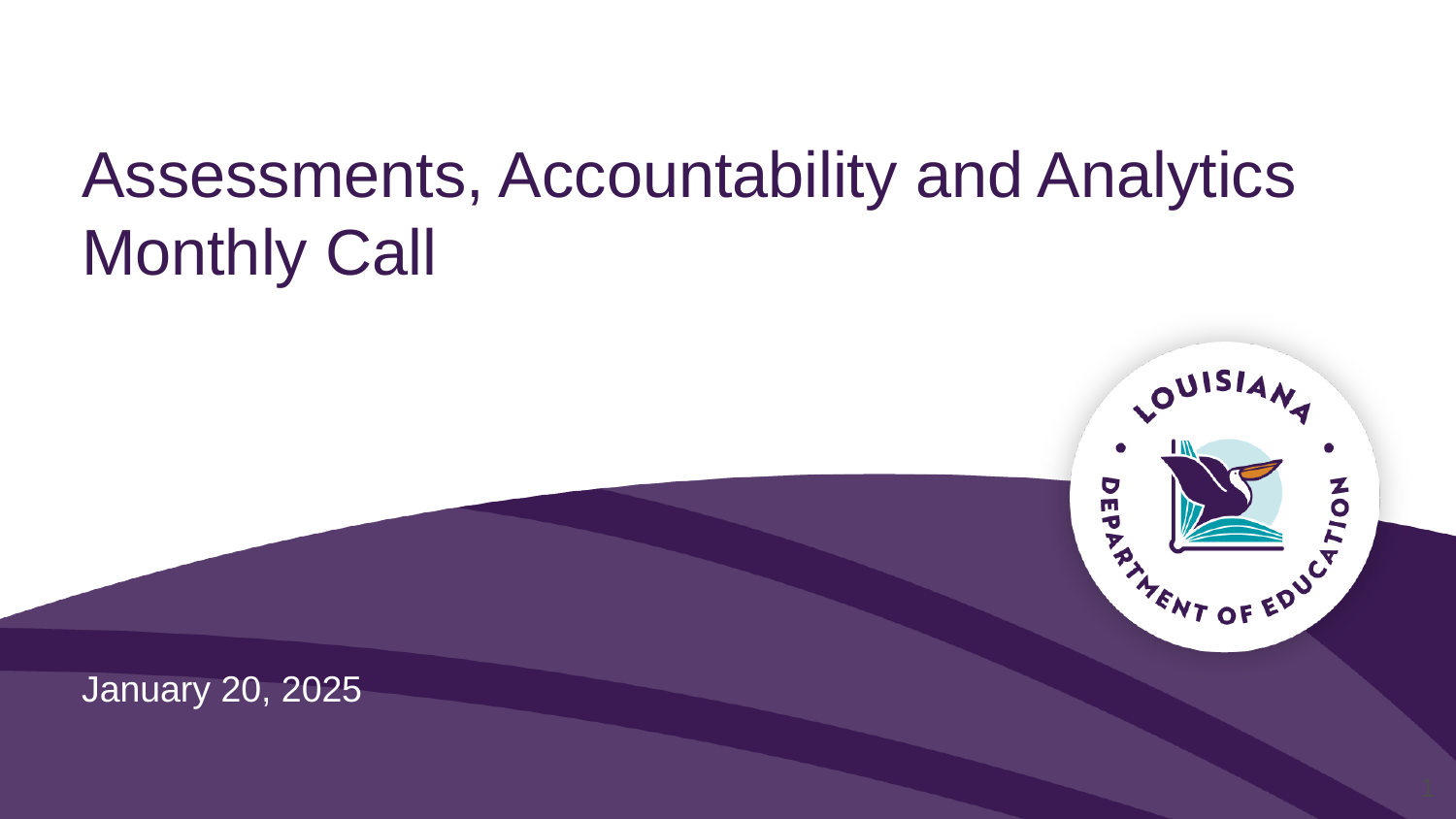

# Assessments, Accountability and Analytics Monthly Call
January 20, 2025
1